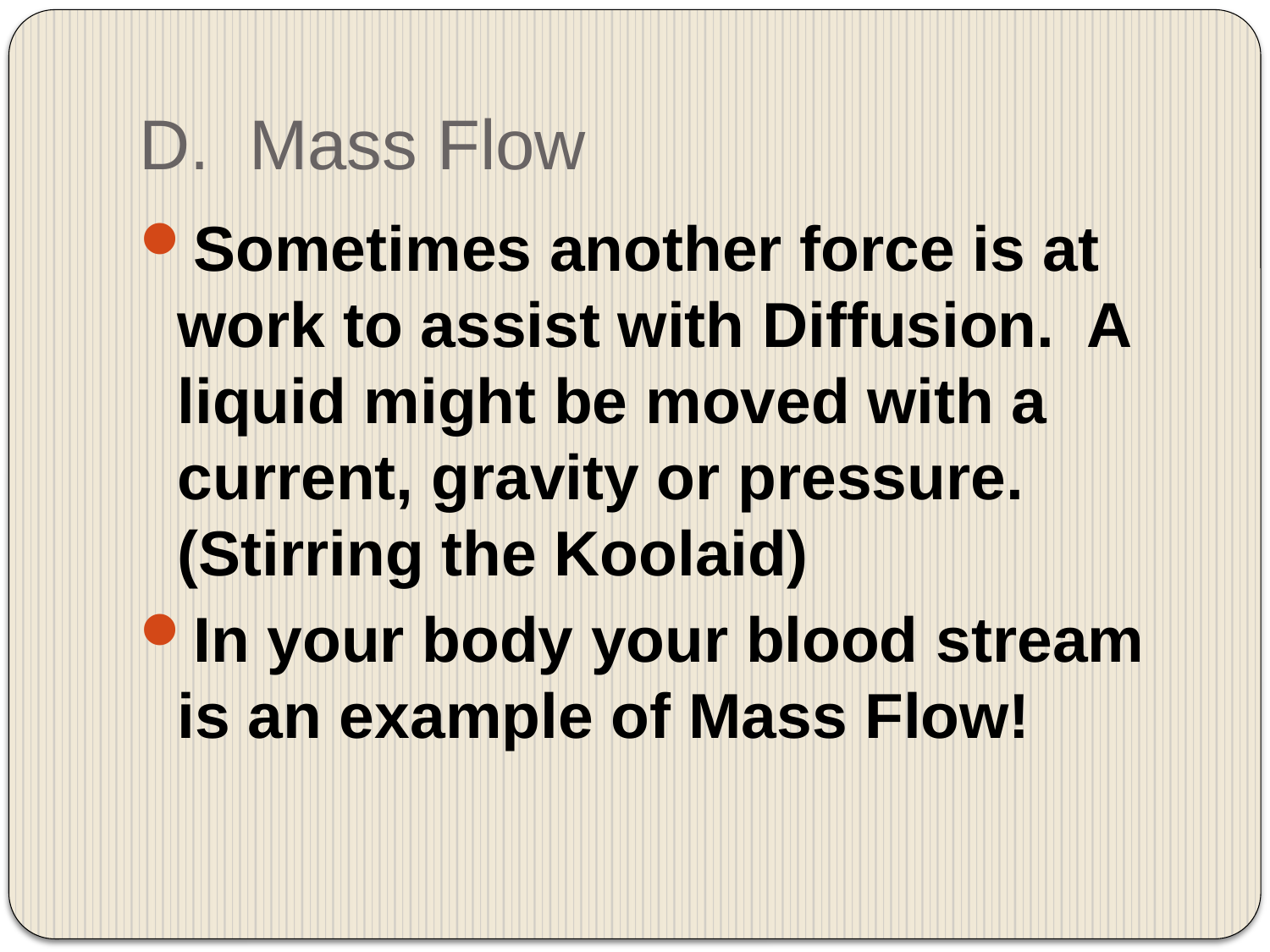

# D.  Mass Flow
Sometimes another force is at work to assist with Diffusion.  A liquid might be moved with a current, gravity or pressure.  (Stirring the Koolaid)
In your body your blood stream is an example of Mass Flow!